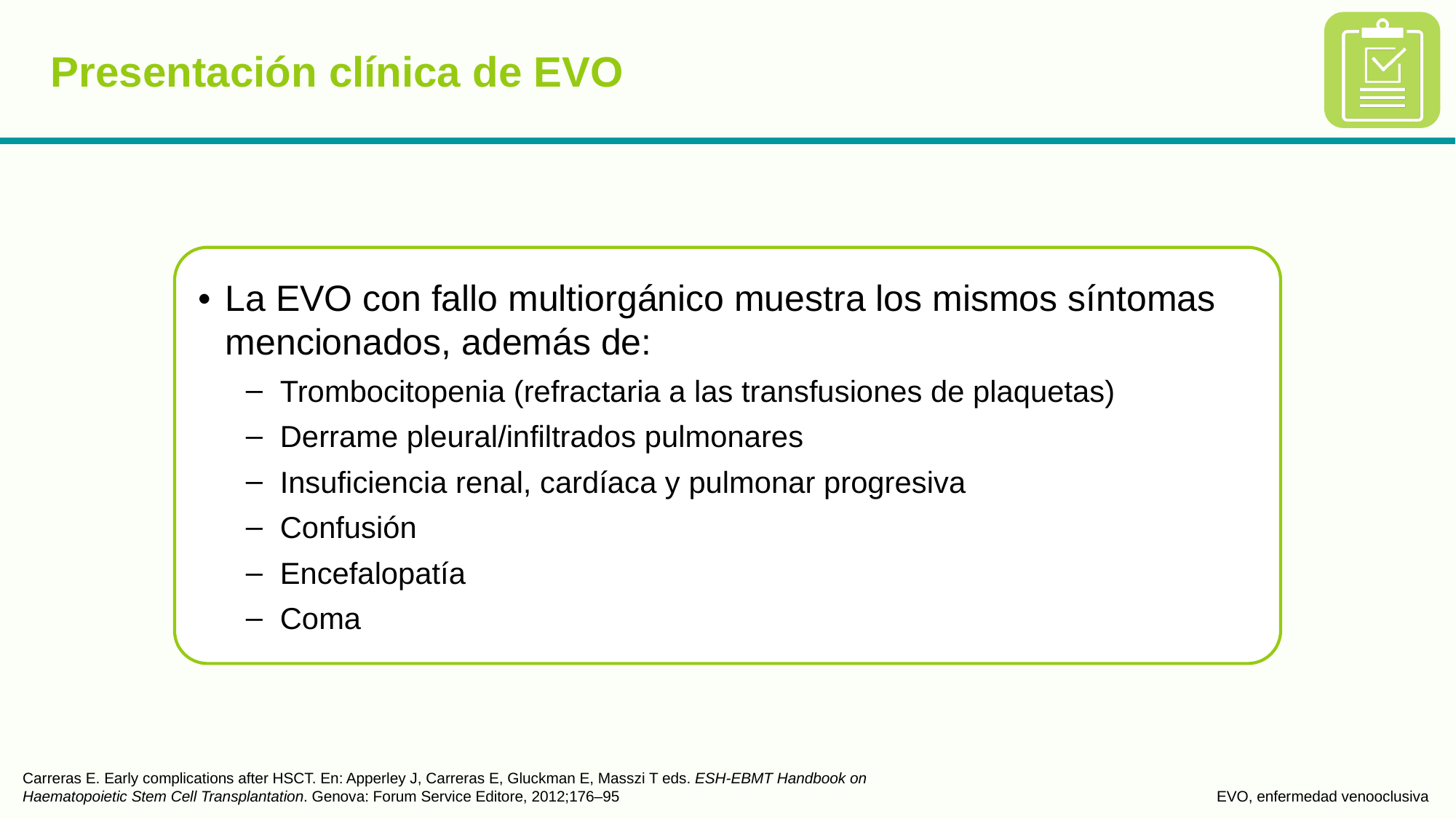

# Presentación clínica de EVO
La EVO con fallo multiorgánico muestra los mismos síntomas mencionados, además de:
Trombocitopenia (refractaria a las transfusiones de plaquetas)
Derrame pleural/infiltrados pulmonares
Insuficiencia renal, cardíaca y pulmonar progresiva
Confusión
Encefalopatía
Coma
Carreras E. Early complications after HSCT. En: Apperley J, Carreras E, Gluckman E, Masszi T eds. ESH-EBMT Handbook on Haematopoietic Stem Cell Transplantation. Genova: Forum Service Editore, 2012;176–95
EVO, enfermedad venooclusiva